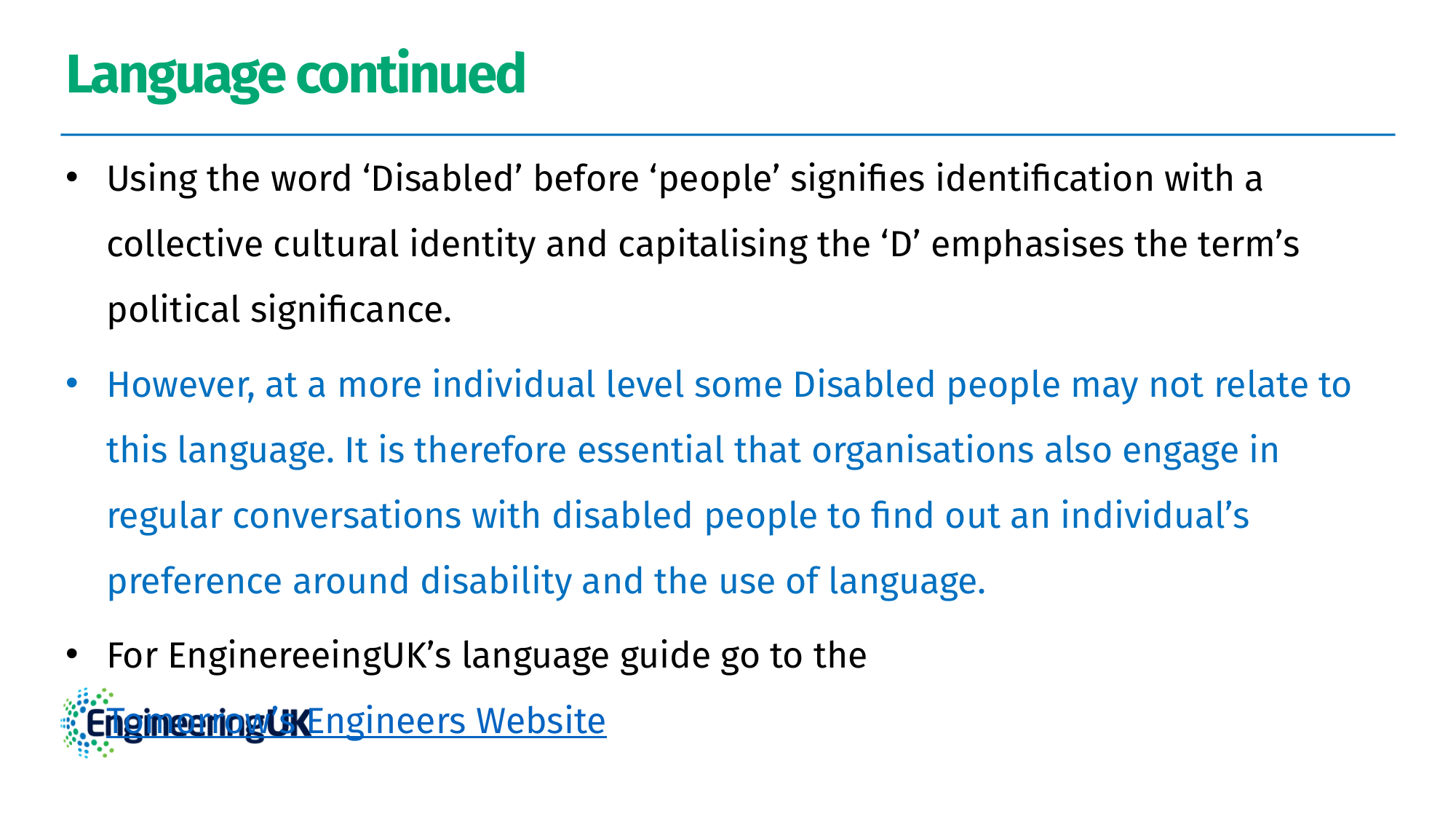

# Language continued
Using the word ‘Disabled’ before ‘people’ signifies identification with a collective cultural identity and capitalising the ‘D’ emphasises the term’s political significance.
However, at a more individual level some Disabled people may not relate to this language. It is therefore essential that organisations also engage in regular conversations with disabled people to find out an individual’s preference around disability and the use of language.
For EnginereeingUK’s language guide go to the Tomorrow’s Engineers Website